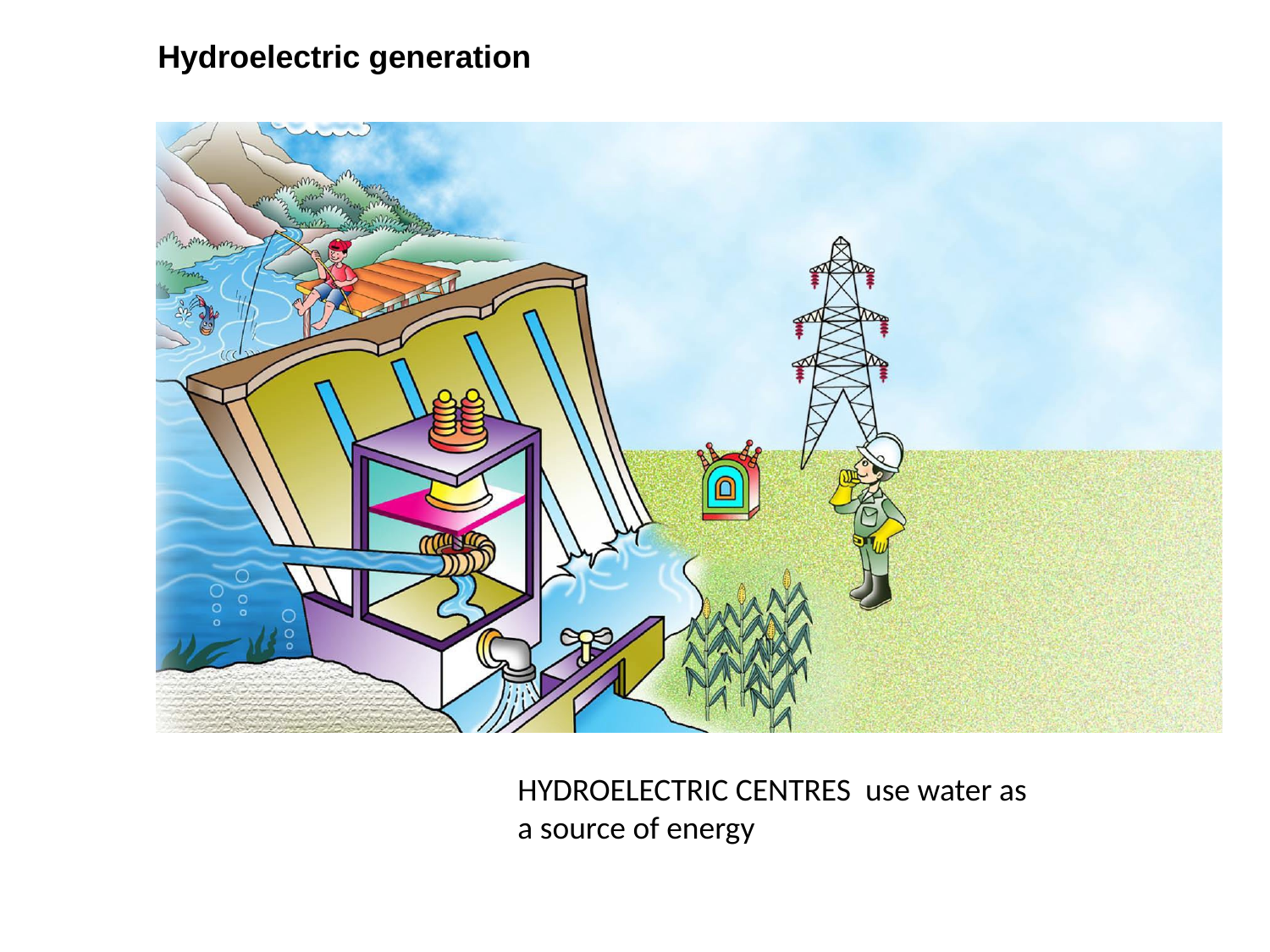

Hydroelectric generation

HYDROELECTRIC CENTRES  use water as a source of energy